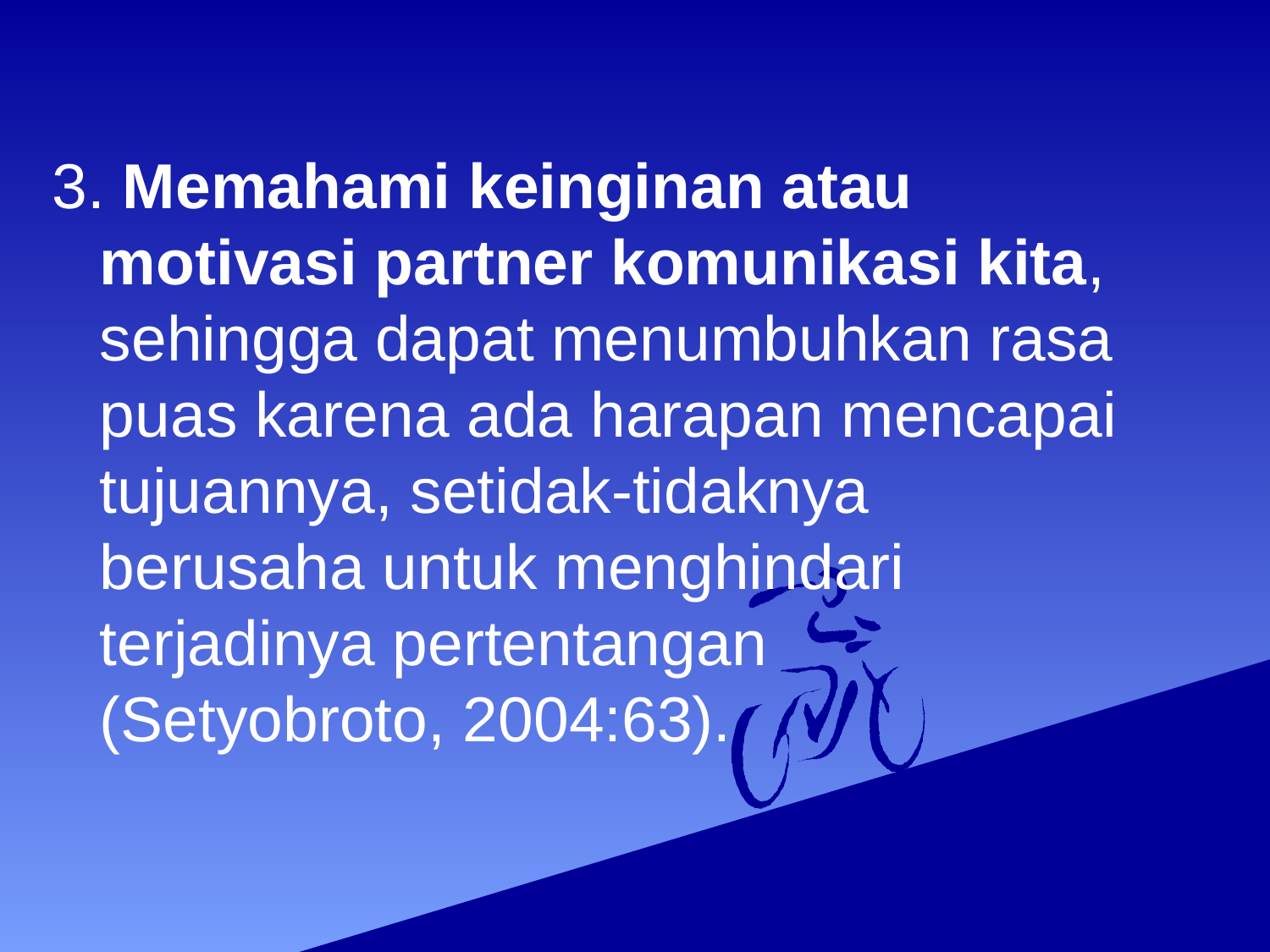

3. Memahami keinginan atau motivasi partner komunikasi kita, sehingga dapat menumbuhkan rasa puas karena ada harapan mencapai tujuannya, setidak-tidaknya berusaha untuk menghindari terjadinya pertentangan (Setyobroto, 2004:63).